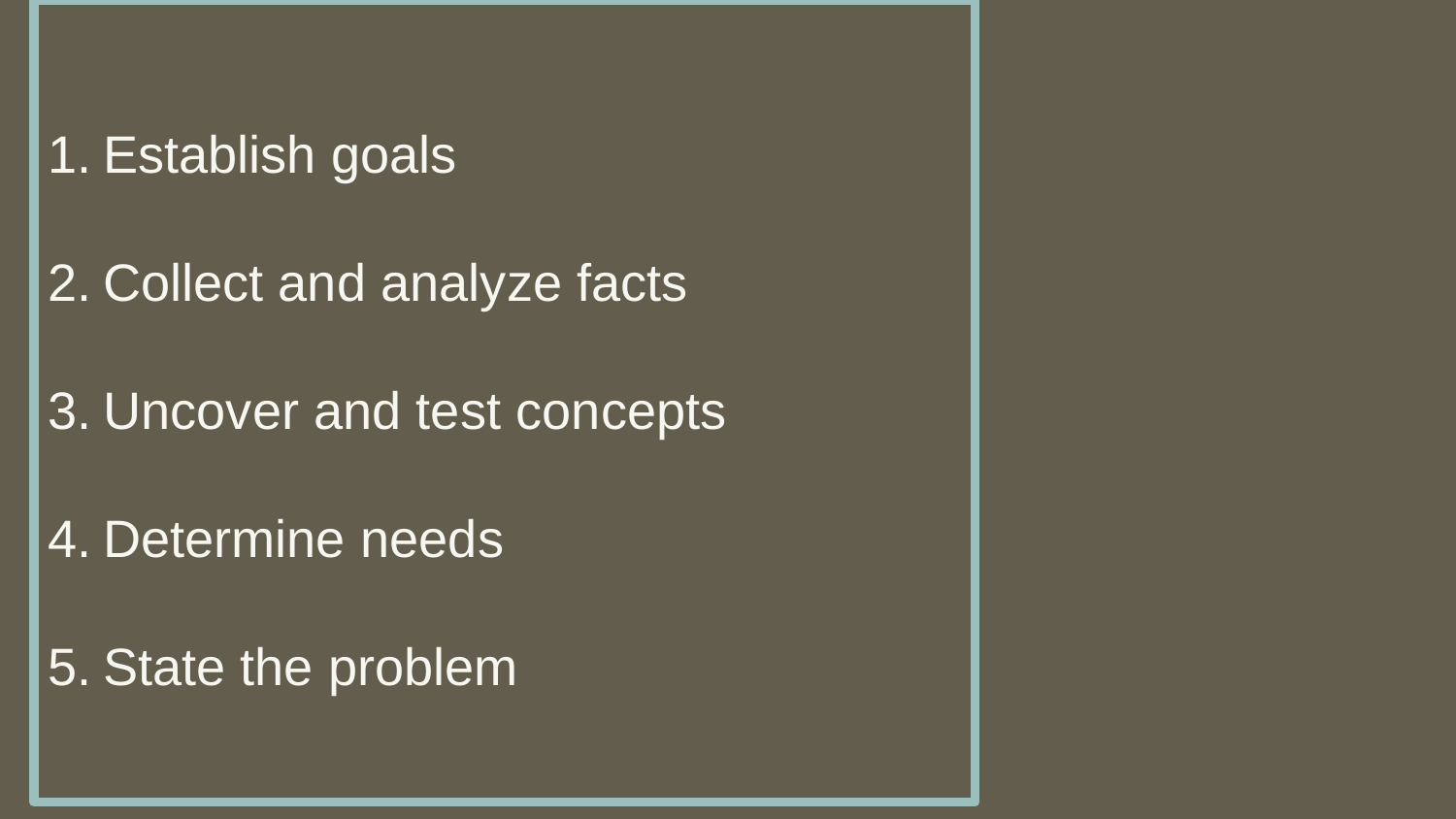

Establish goals

Collect and analyze facts

Uncover and test concepts

Determine needs

State the problem